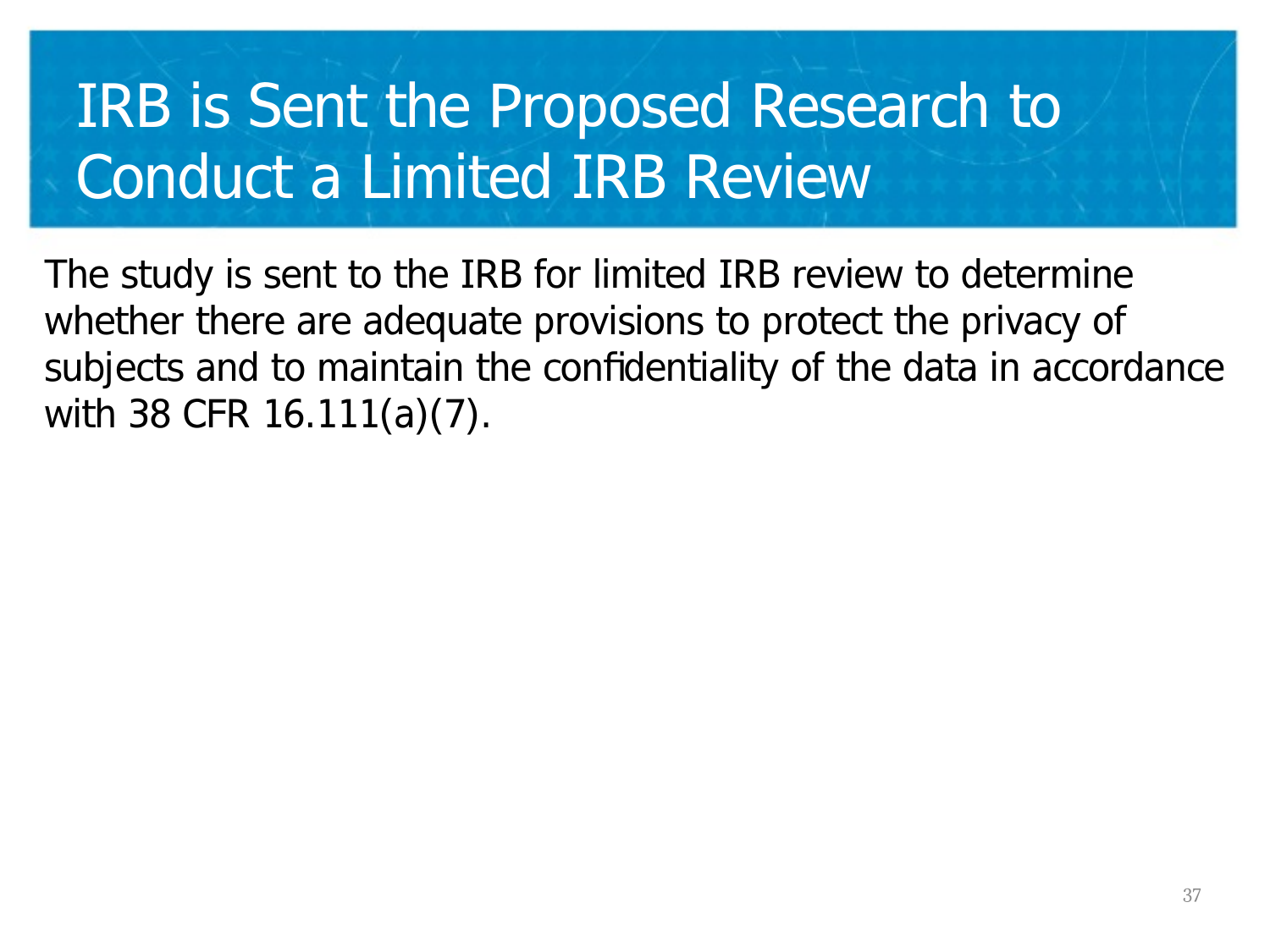

# IRB is Sent the Proposed Research to Conduct a Limited IRB Review
The study is sent to the IRB for limited IRB review to determine whether there are adequate provisions to protect the privacy of subjects and to maintain the confidentiality of the data in accordance with 38 CFR 16.111(a)(7).